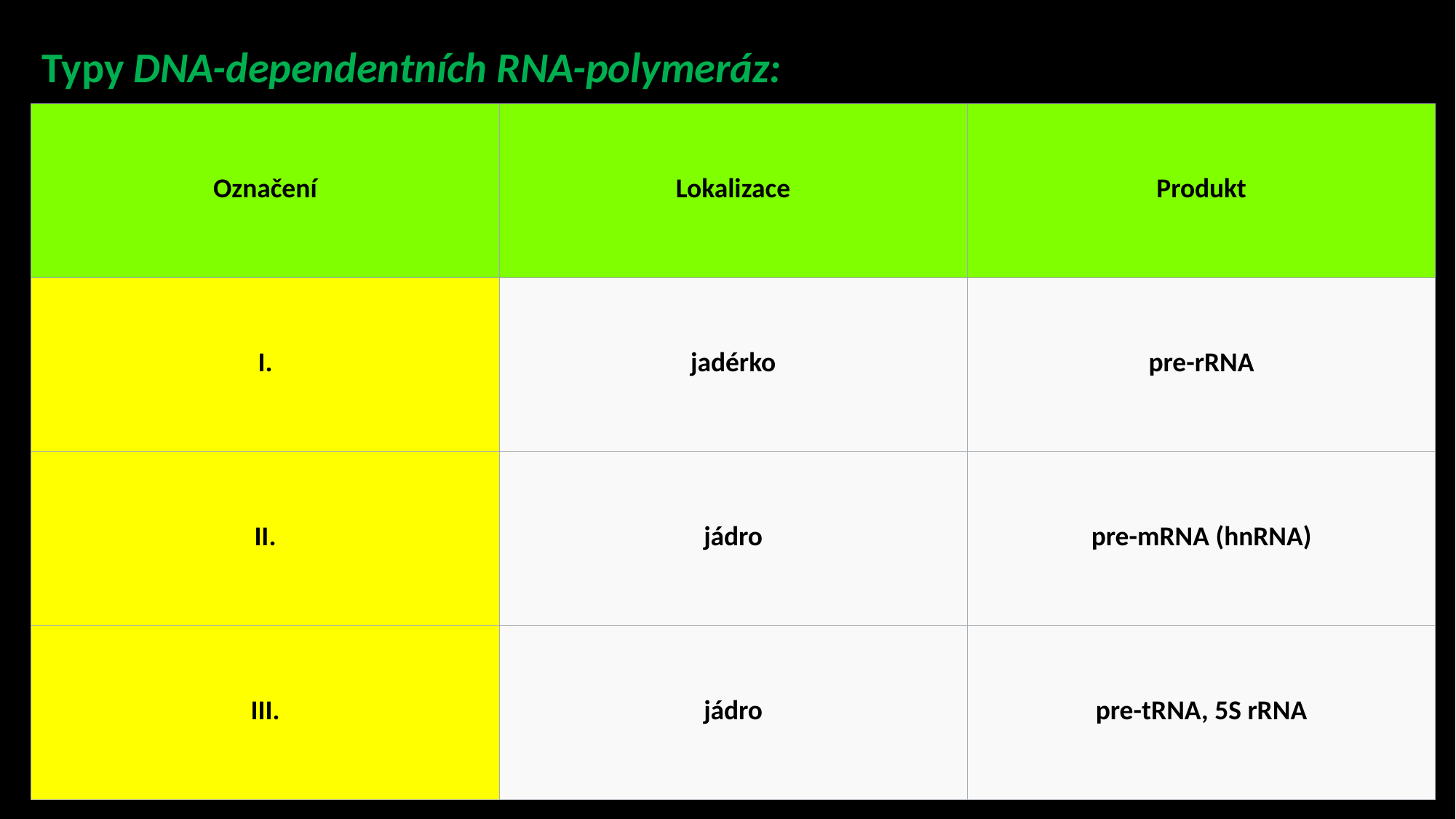

Typy DNA-dependentních RNA-polymeráz:
| Označení | Lokalizace | Produkt |
| --- | --- | --- |
| I. | jadérko | pre-rRNA |
| II. | jádro | pre-mRNA (hnRNA) |
| III. | jádro | pre-tRNA, 5S rRNA |